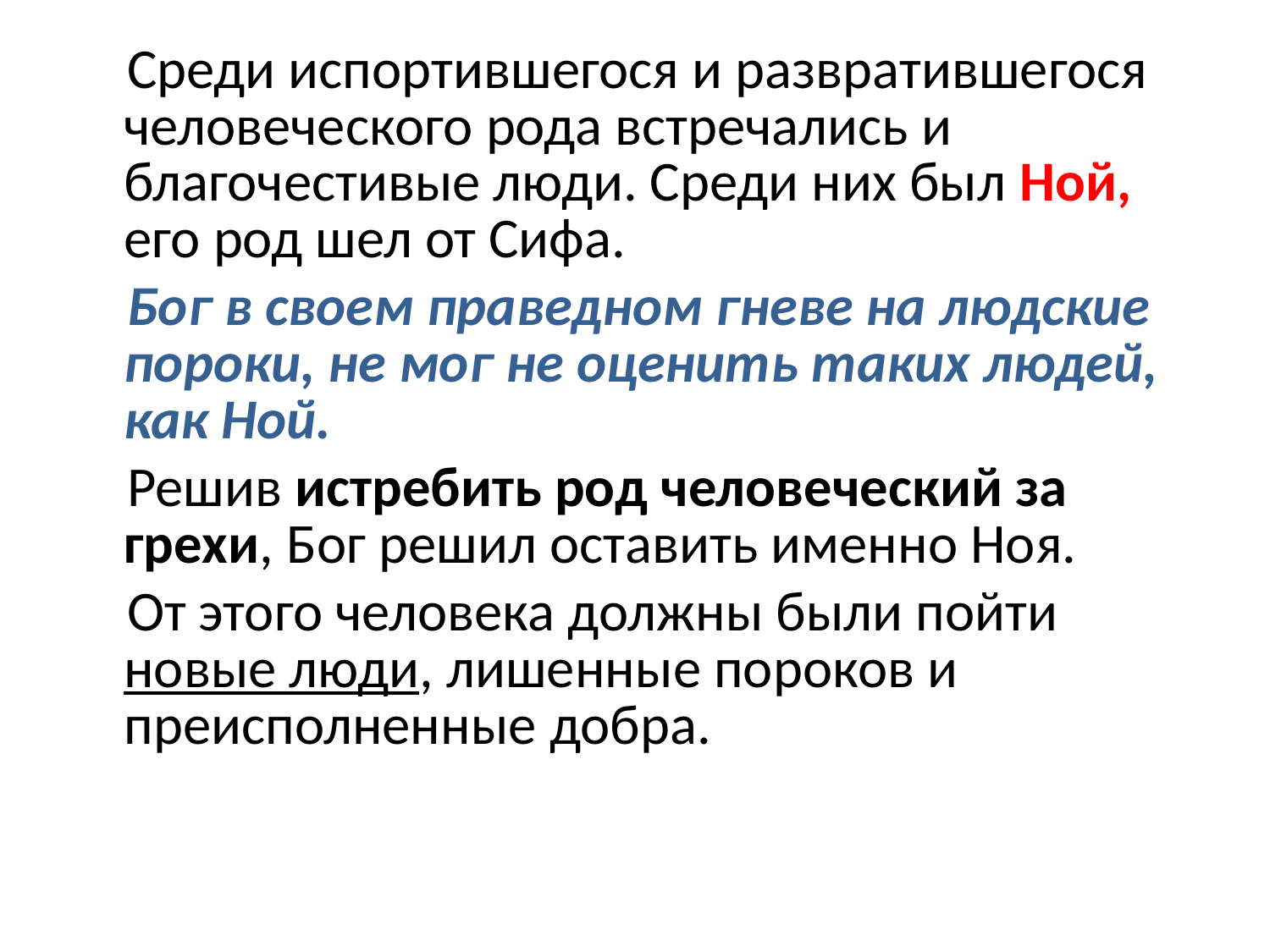

#
    Среди испортившегося и развратившегося человеческого рода встречались и благочестивые люди. Среди них был Ной, его род шел от Сифа.
    Бог в своем праведном гневе на людские пороки, не мог не оценить таких людей, как Ной.
    Решив истребить род человеческий за грехи, Бог решил оставить именно Ноя.
    От этого человека должны были пойти новые люди, лишенные пороков и преисполненные добра.